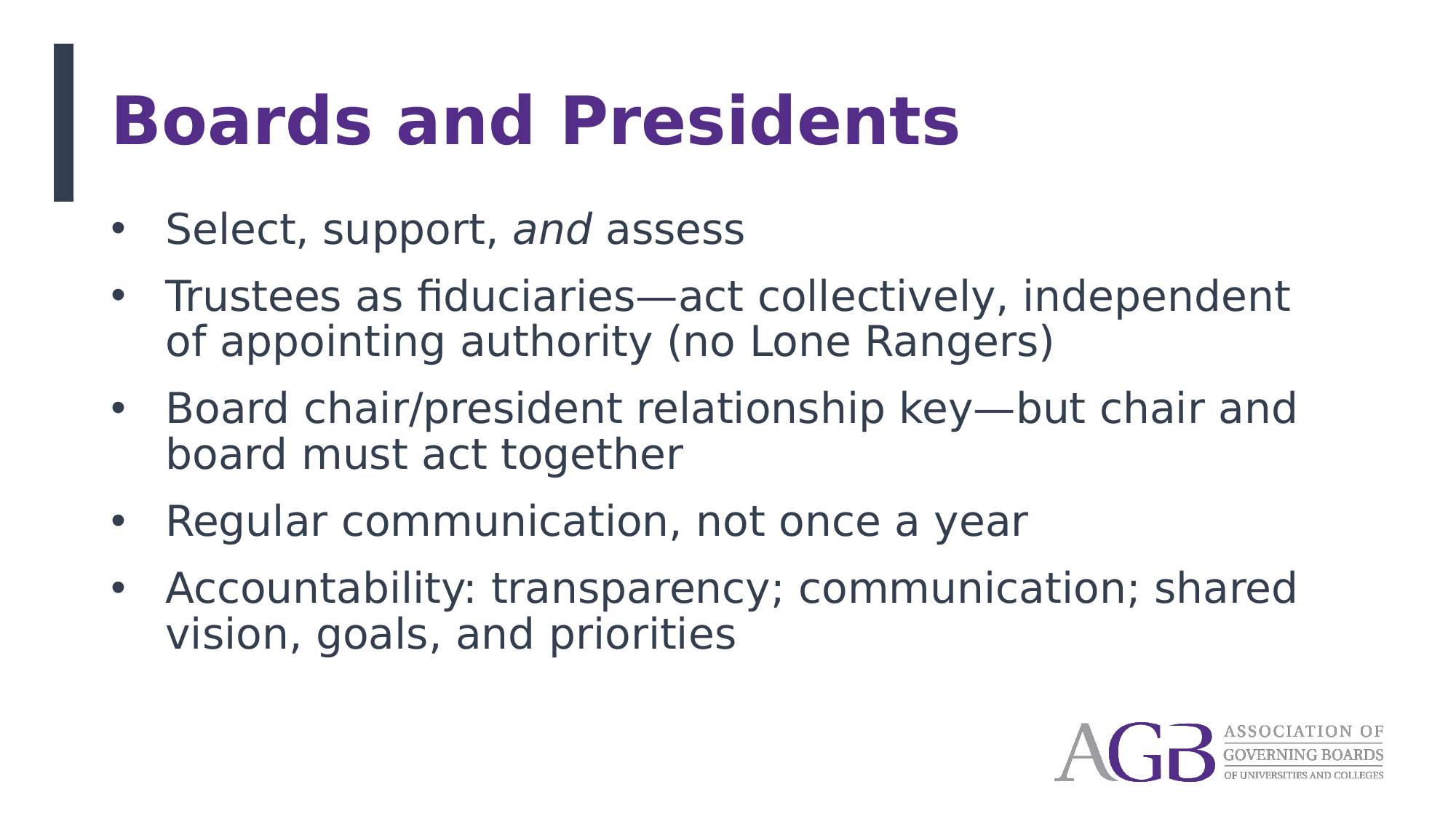

# Boards and Presidents
Select, support, and assess
Trustees as fiduciaries—act collectively, independent of appointing authority (no Lone Rangers)
Board chair/president relationship key—but chair and board must act together
Regular communication, not once a year
Accountability: transparency; communication; shared vision, goals, and priorities